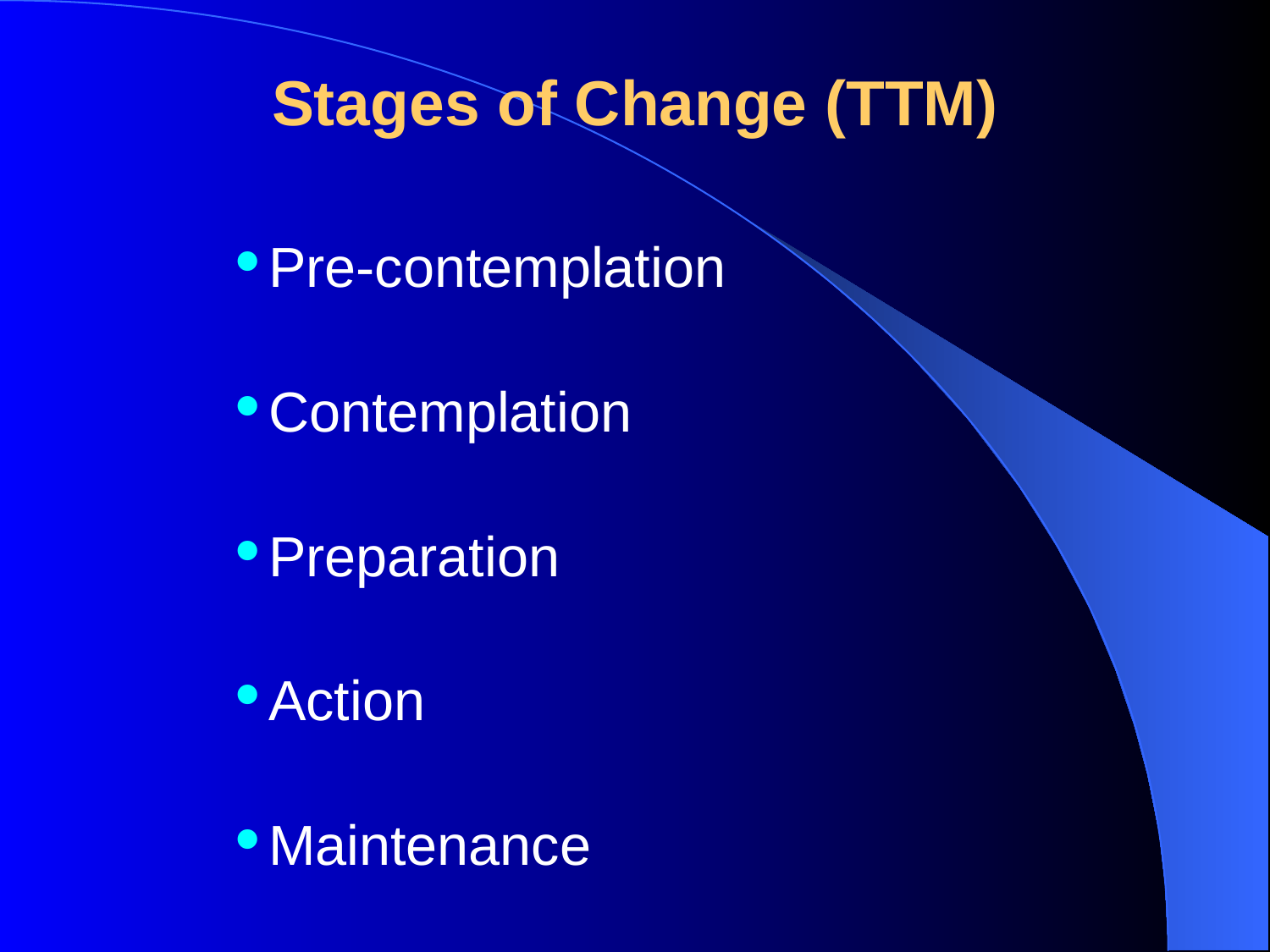

Stages of Change (TTM)
Pre-contemplation

Contemplation

Preparation

Action

Maintenance